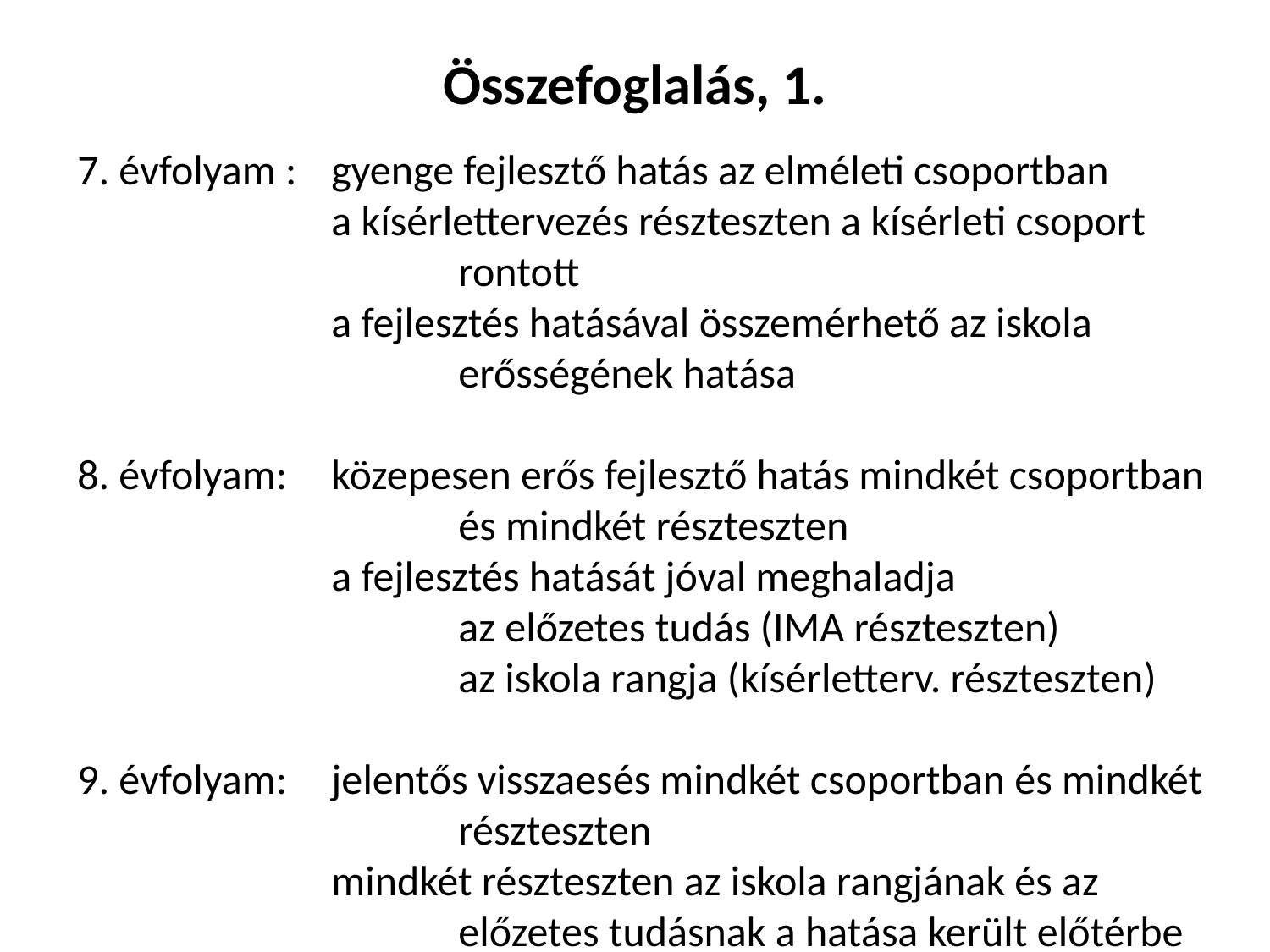

# Összefoglalás, 1.
7. évfolyam :	gyenge fejlesztő hatás az elméleti csoportban
		a kísérlettervezés részteszten a kísérleti csoport 				rontott
		a fejlesztés hatásával összemérhető az iskola 				erősségének hatása

8. évfolyam:	közepesen erős fejlesztő hatás mindkét csoportban 				és mindkét részteszten
		a fejlesztés hatását jóval meghaladja
			az előzetes tudás (IMA részteszten)
			az iskola rangja (kísérletterv. részteszten)

9. évfolyam:	jelentős visszaesés mindkét csoportban és mindkét 				részteszten
		mindkét részteszten az iskola rangjának és az 				előzetes tudásnak a hatása került előtérbe